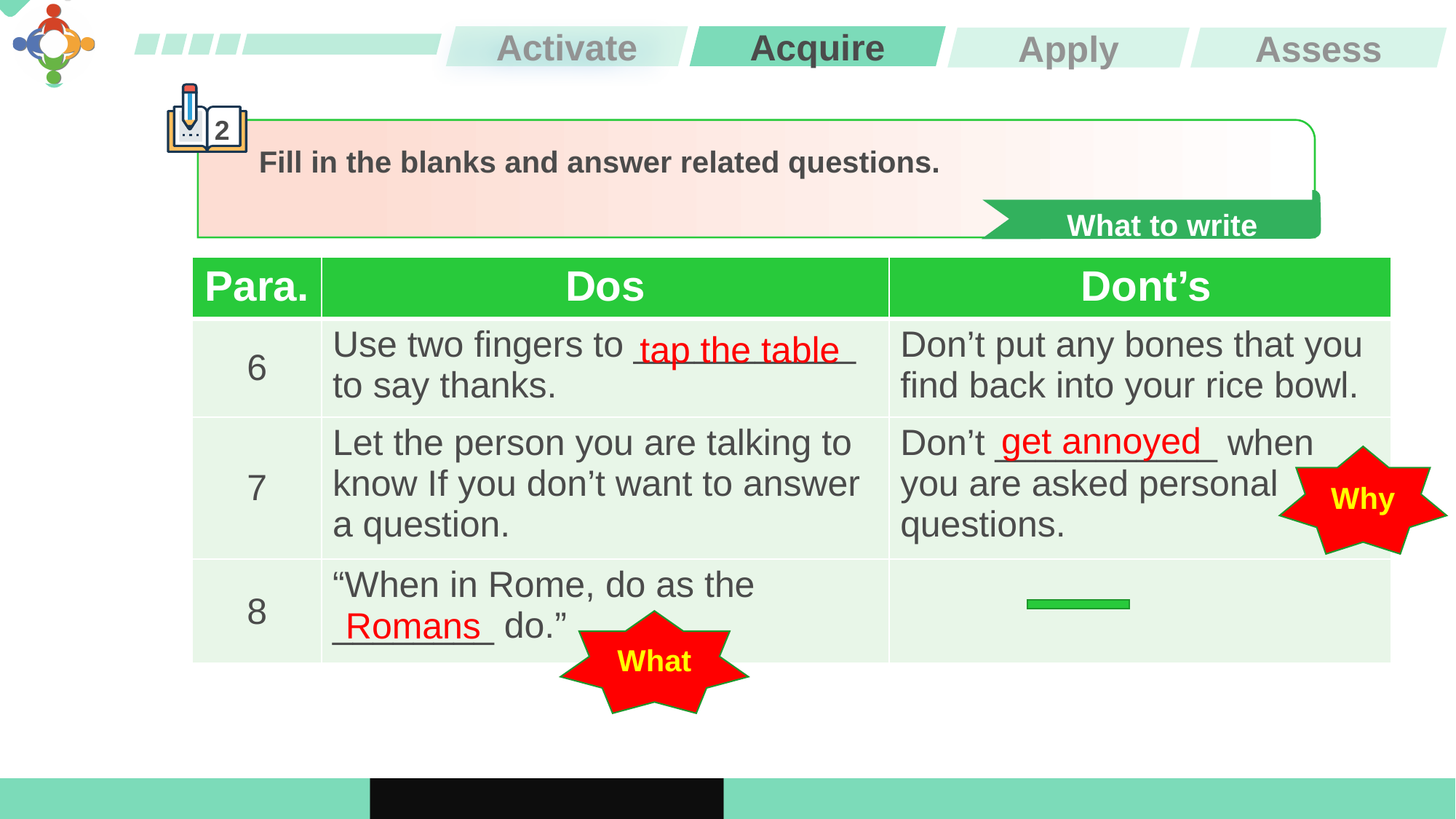

Activate
Acquire
Apply
Assess

2
Fill in the blanks and answer related questions.

What to write
| Para. | Dos | Dont’s |
| --- | --- | --- |
| 6 | Use two fingers to \_\_\_\_\_\_\_\_\_\_\_ to say thanks. | Don’t put any bones that you find back into your rice bowl. |
| 7 | Let the person you are talking to know If you don’t want to answer a question. | Don’t \_\_\_\_\_\_\_\_\_\_\_ when you are asked personal questions. |
| 8 | “When in Rome, do as the \_\_\_\_\_\_\_\_ do.” |  |
tap the table
get annoyed
Why

Romans
What